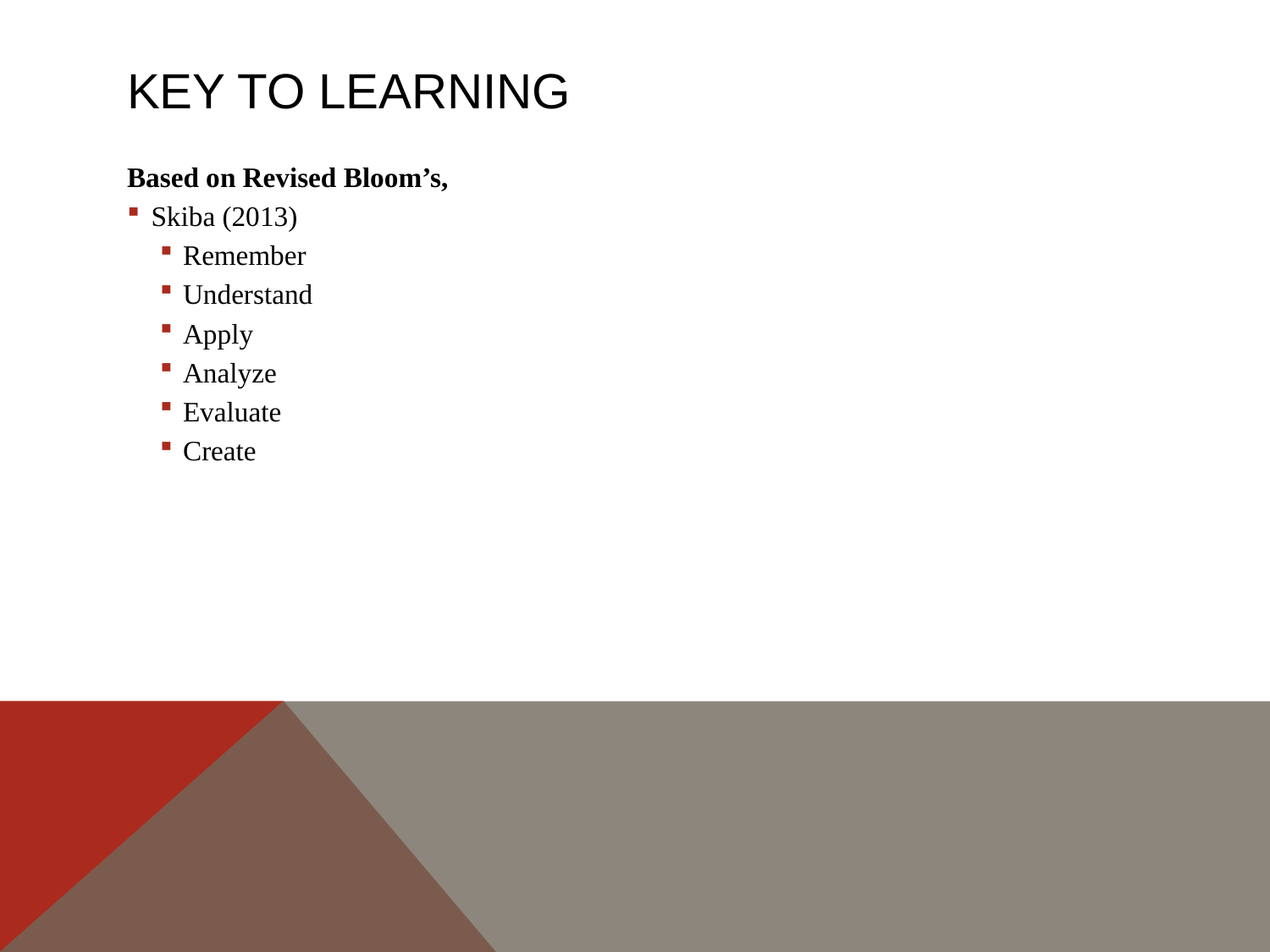

# Key to Learning
Based on Revised Bloom’s,
Skiba (2013)
Remember
Understand
Apply
Analyze
Evaluate
Create